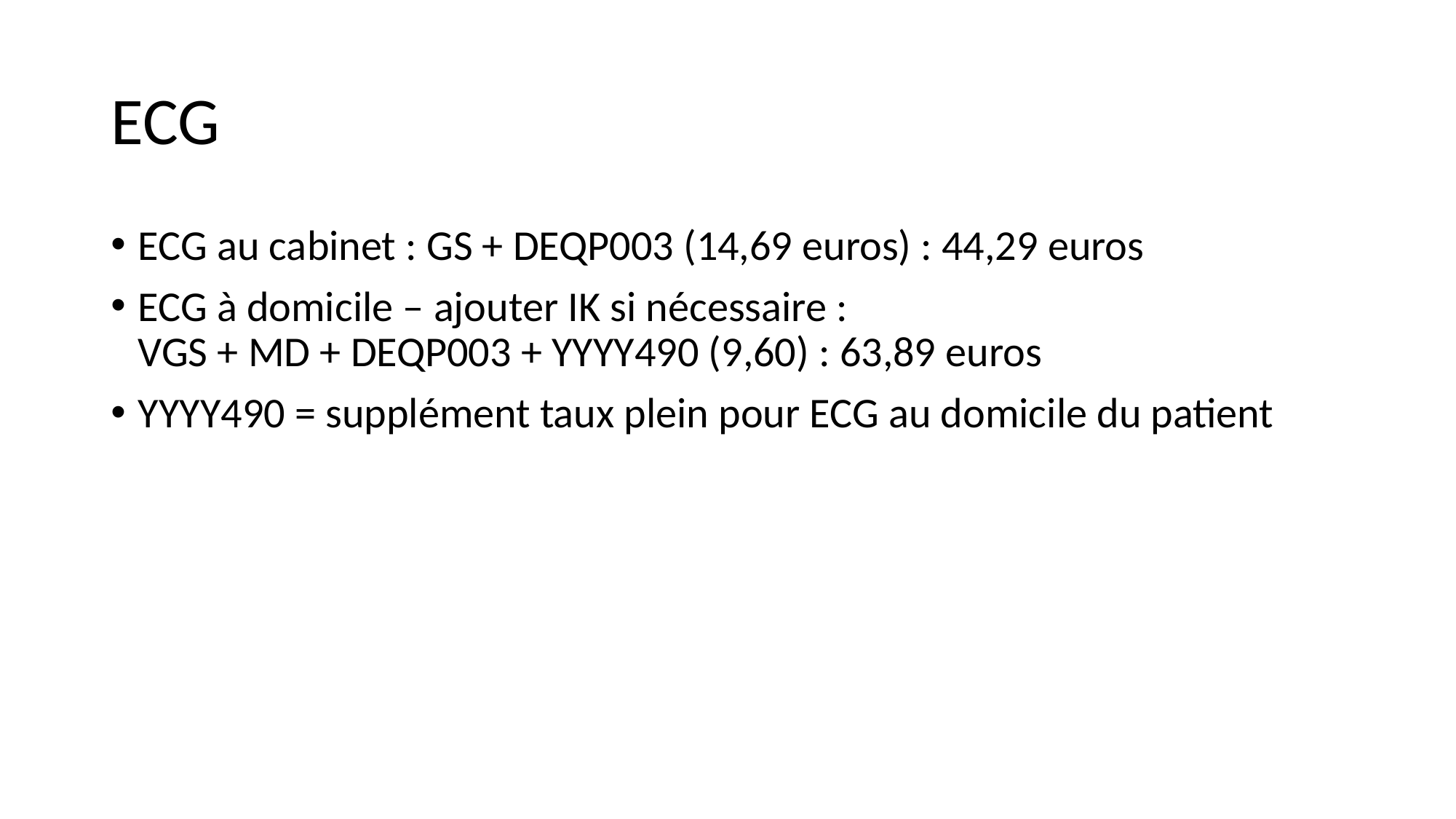

# ECG
ECG au cabinet : GS + DEQP003 (14,69 euros) : 44,29 euros
ECG à domicile – ajouter IK si nécessaire :                                               VGS + MD + DEQP003 + YYYY490 (9,60) : 63,89 euros
YYYY490 = supplément taux plein pour ECG au domicile du patient